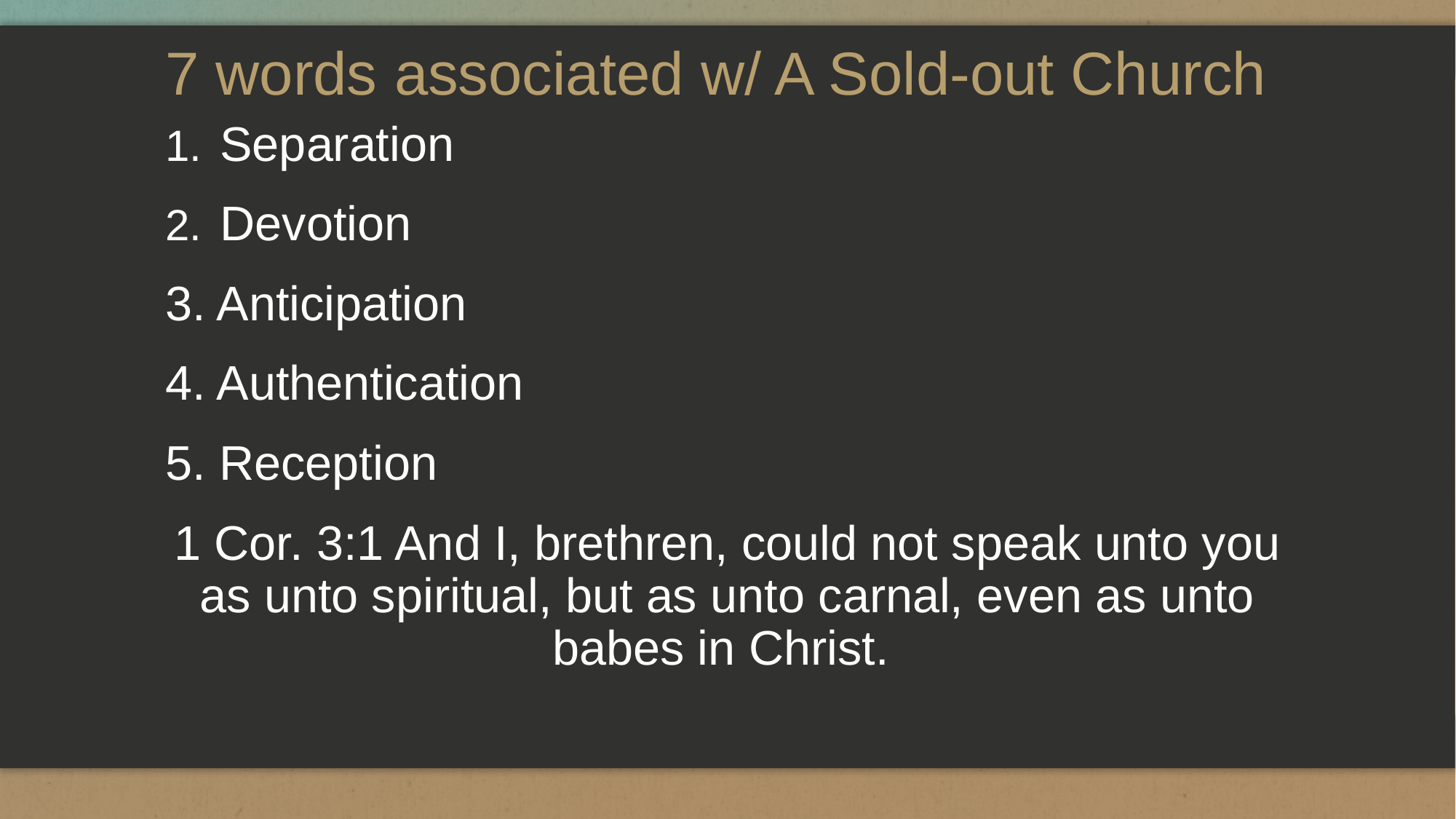

# 7 words associated w/ A Sold-out Church
Separation
Devotion
3. Anticipation
4. Authentication
5. Reception
1 Cor. 3:1 And I, brethren, could not speak unto you as unto spiritual, but as unto carnal, even as unto babes in Christ.